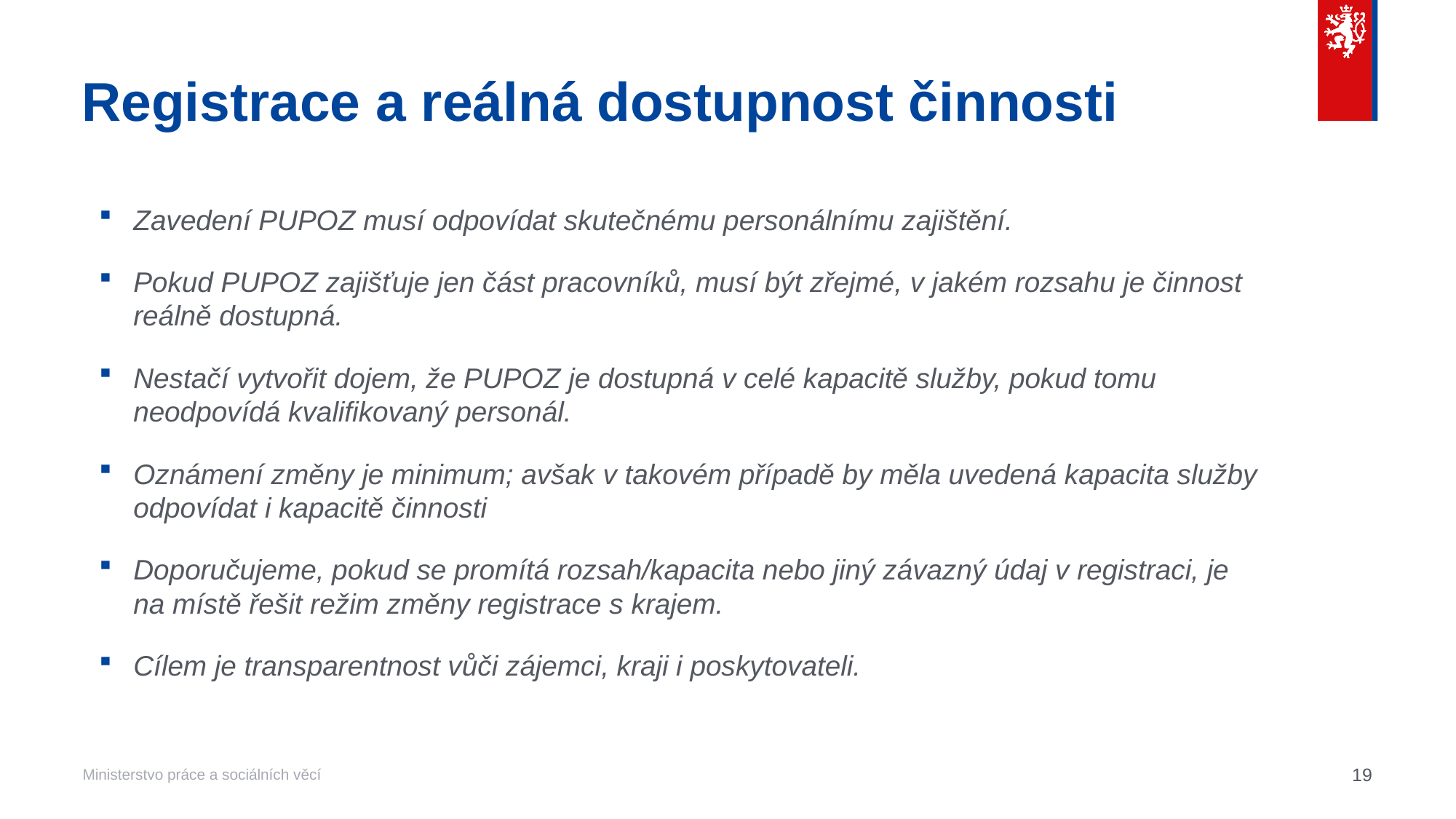

# Registrace a reálná dostupnost činnosti
Zavedení PUPOZ musí odpovídat skutečnému personálnímu zajištění.
Pokud PUPOZ zajišťuje jen část pracovníků, musí být zřejmé, v jakém rozsahu je činnost reálně dostupná.
Nestačí vytvořit dojem, že PUPOZ je dostupná v celé kapacitě služby, pokud tomu neodpovídá kvalifikovaný personál.
Oznámení změny je minimum; avšak v takovém případě by měla uvedená kapacita služby odpovídat i kapacitě činnosti
Doporučujeme, pokud se promítá rozsah/kapacita nebo jiný závazný údaj v registraci, je na místě řešit režim změny registrace s krajem.
Cílem je transparentnost vůči zájemci, kraji i poskytovateli.

19